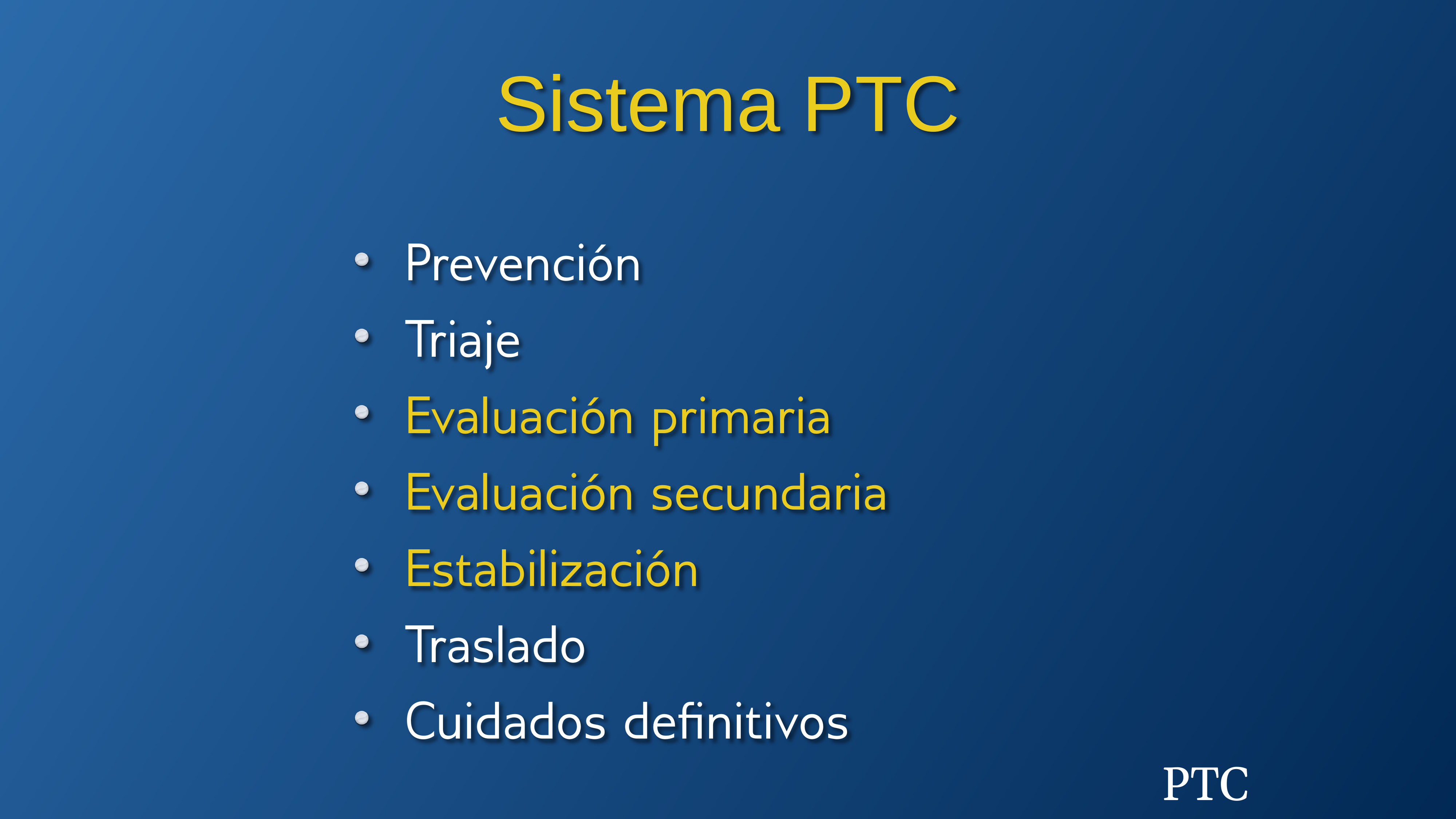

Sistema PTC
Prevención
Triaje
Evaluación primaria
Evaluación secundaria
Estabilización
Traslado
Cuidados definitivos
PTC